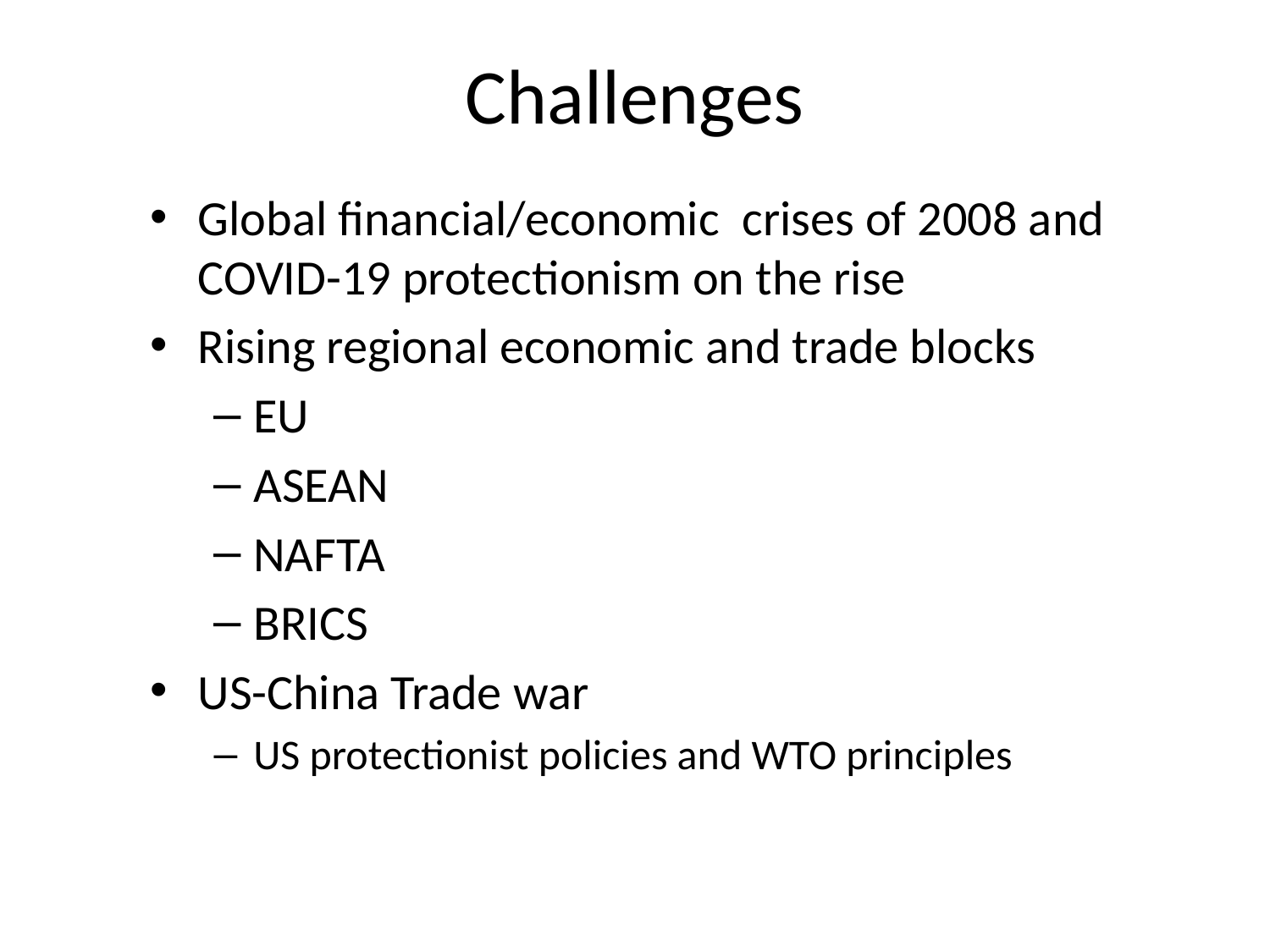

# Challenges
Global financial/economic  crises of 2008 and COVID-19 protectionism on the rise
Rising regional economic and trade blocks
EU
ASEAN
NAFTA
BRICS
US-China Trade war
US protectionist policies and WTO principles